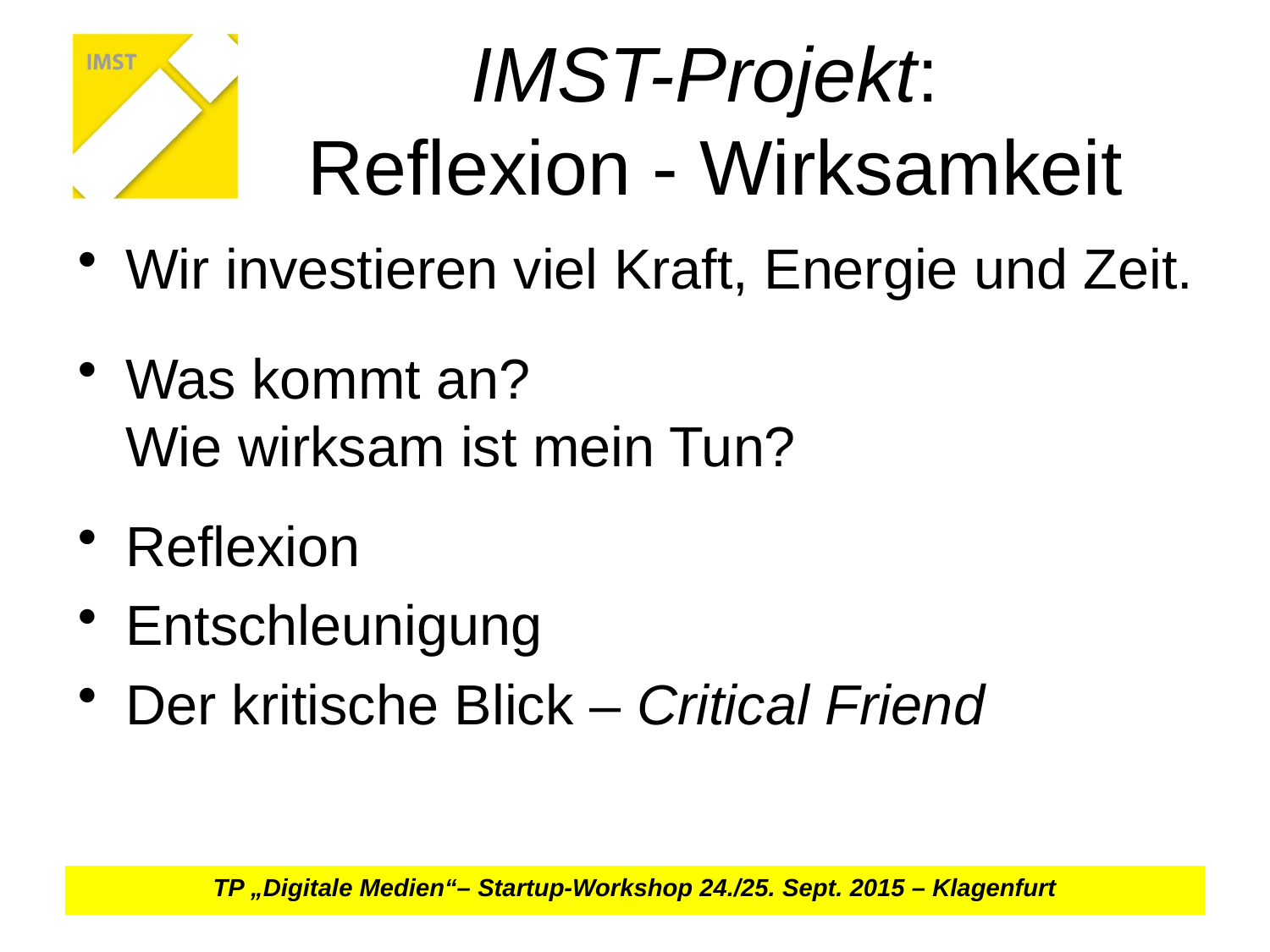

# IMST-Projekt: Reflexion - Wirksamkeit
Wir investieren viel Kraft, Energie und Zeit.
Was kommt an?
Wie wirksam ist mein Tun?
Reflexion
Entschleunigung
Der kritische Blick – Critical Friend
TP „Digitale Medien“– Startup-Workshop 24./25. Sept. 2015 – Klagenfurt